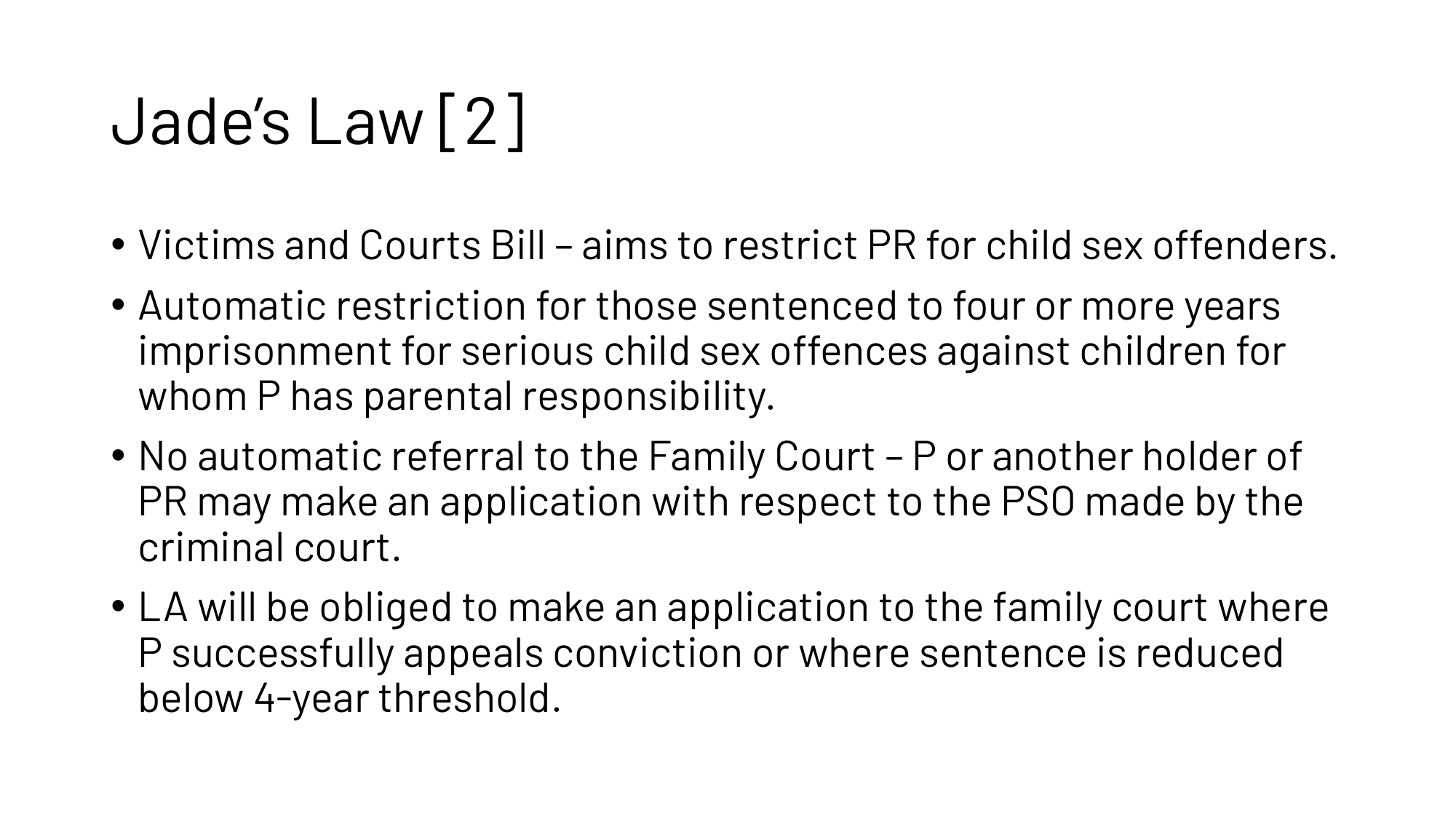

# Jade’s Law [2]
Victims and Courts Bill – aims to restrict PR for child sex offenders.
Automatic restriction for those sentenced to four or more years imprisonment for serious child sex offences against children for whom P has parental responsibility.
No automatic referral to the Family Court – P or another holder of PR may make an application with respect to the PSO made by the criminal court.
LA will be obliged to make an application to the family court where P successfully appeals conviction or where sentence is reduced below 4-year threshold.